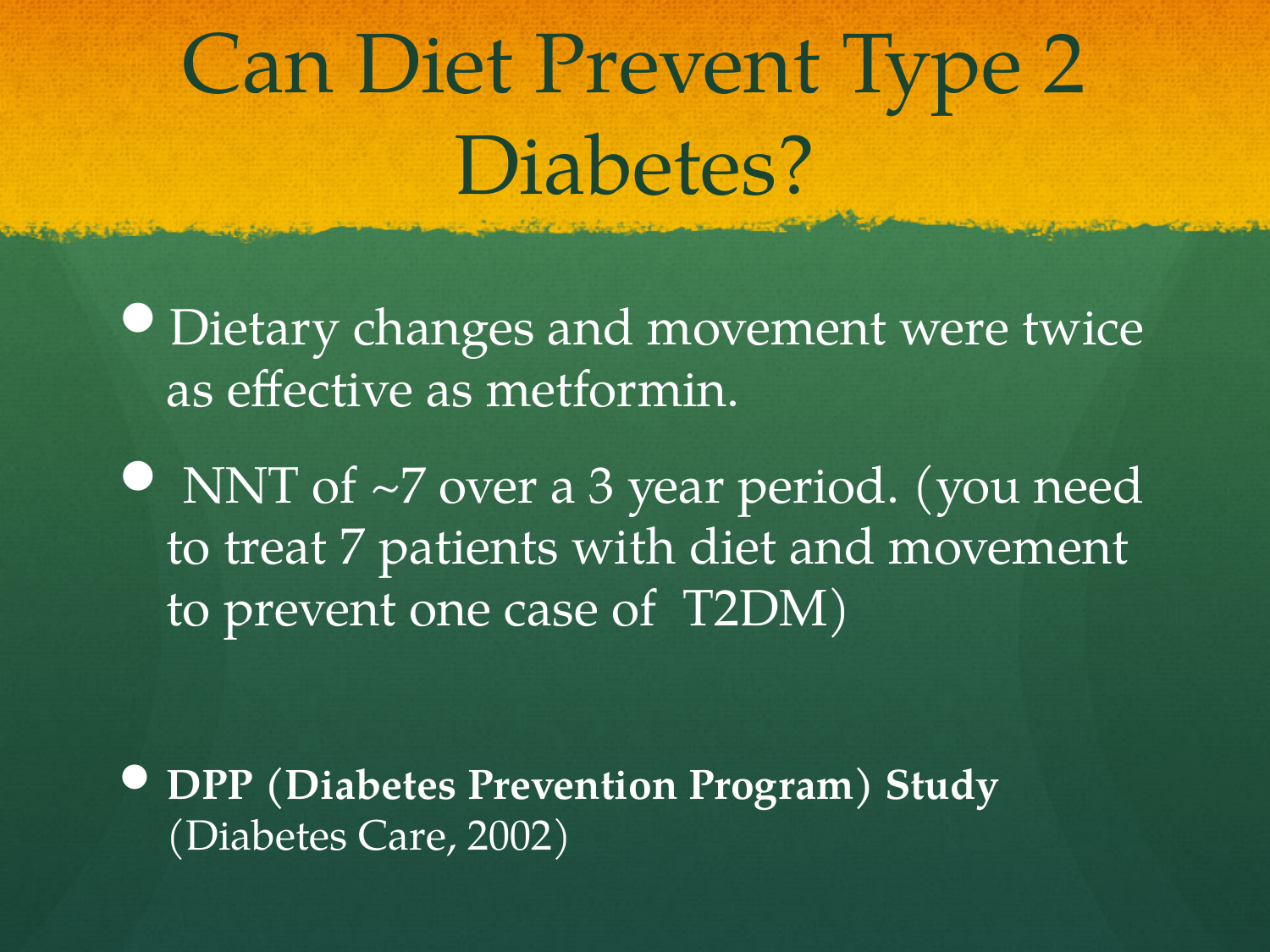

# Can Diet Prevent Type 2 Diabetes?
Dietary changes and movement were twice as effective as metformin.
 NNT of ~7 over a 3 year period. (you need to treat 7 patients with diet and movement to prevent one case of  T2DM)

DPP (Diabetes Prevention Program) Study (Diabetes Care, 2002)